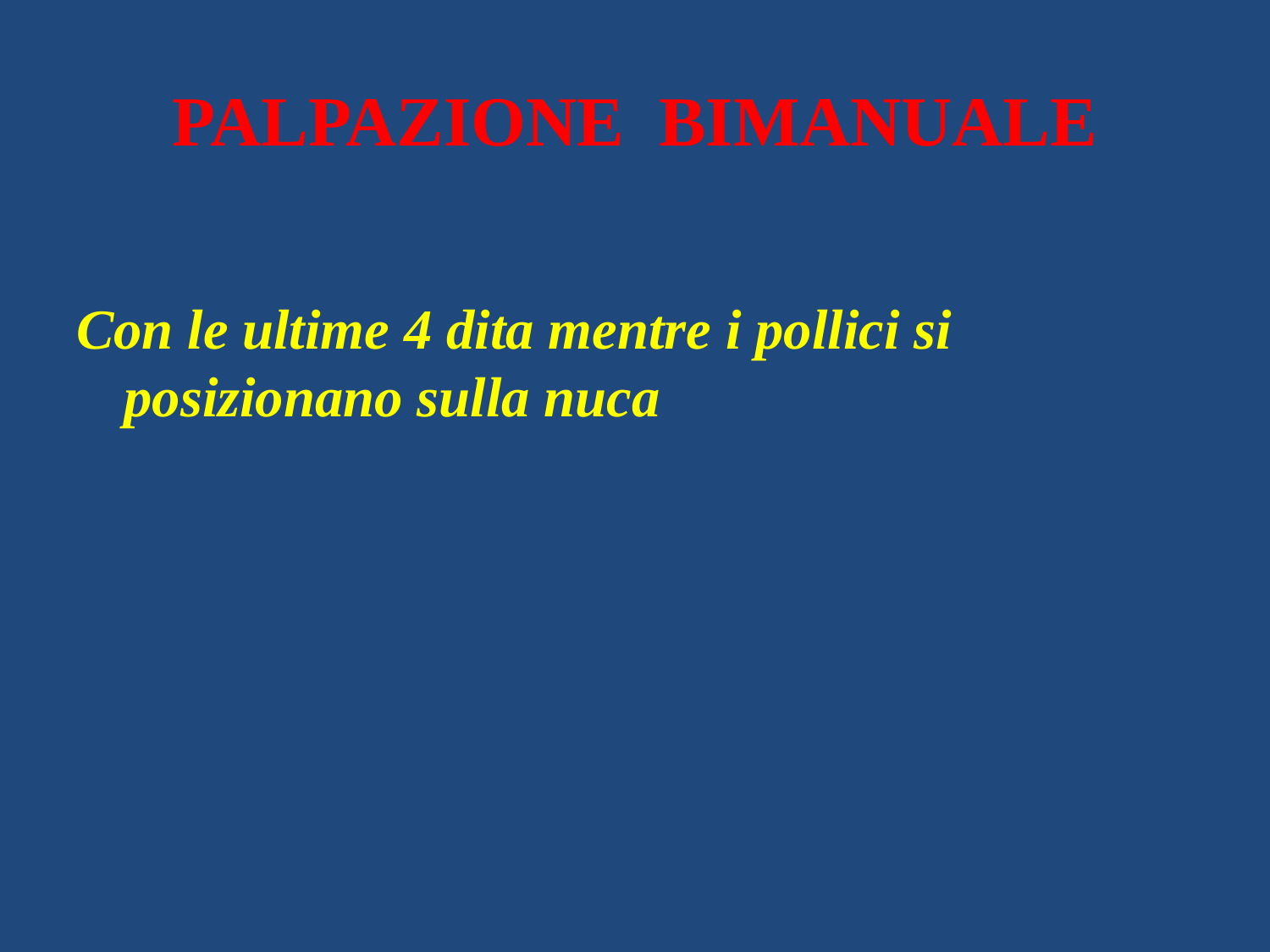

# PALPAZIONE  BIMANUALE
Con le ultime 4 dita mentre i pollici si posizionano sulla nuca